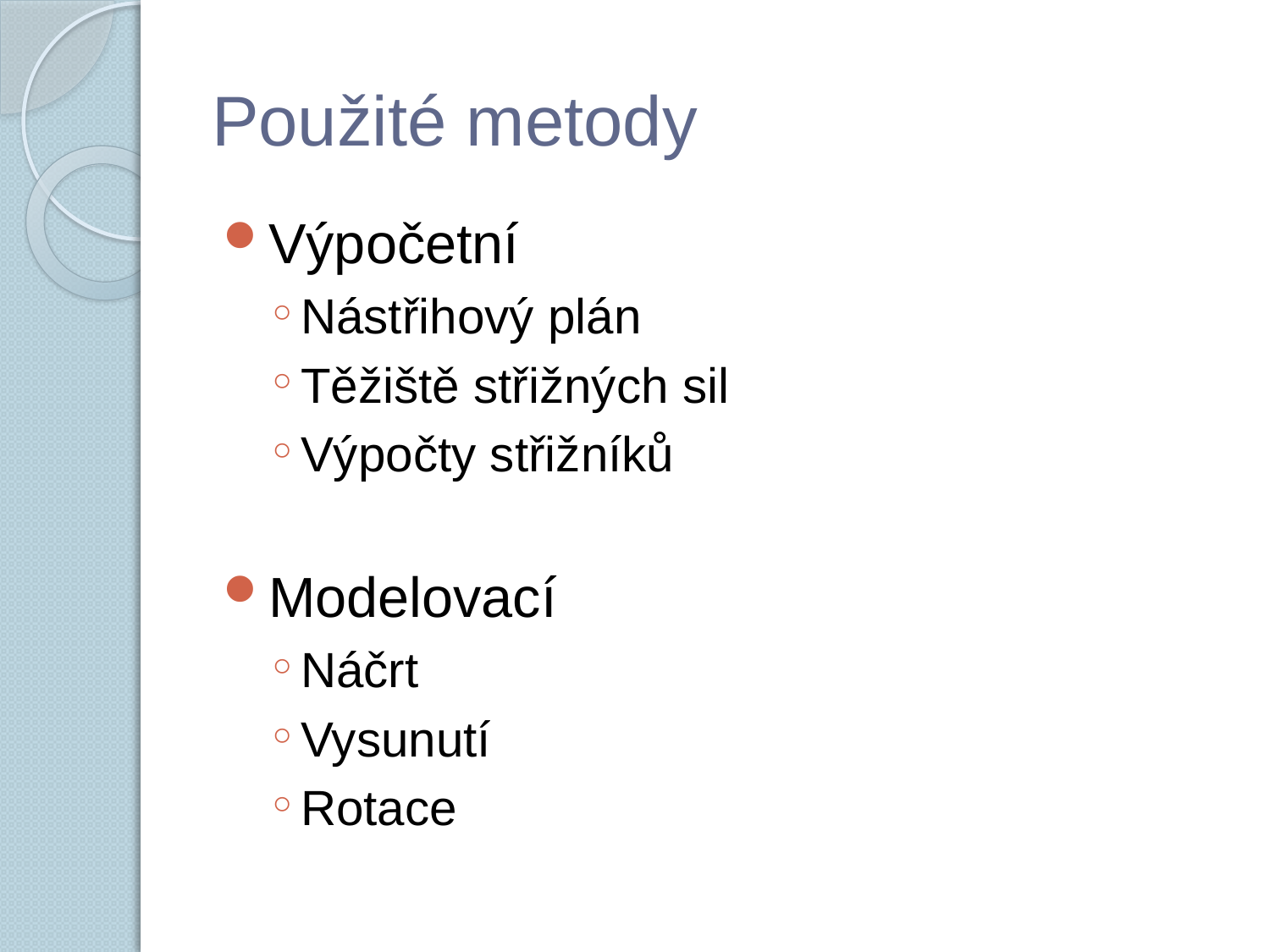

# Použité metody
Výpočetní
Nástřihový plán
Těžiště střižných sil
Výpočty střižníků

Modelovací
Náčrt
Vysunutí
Rotace